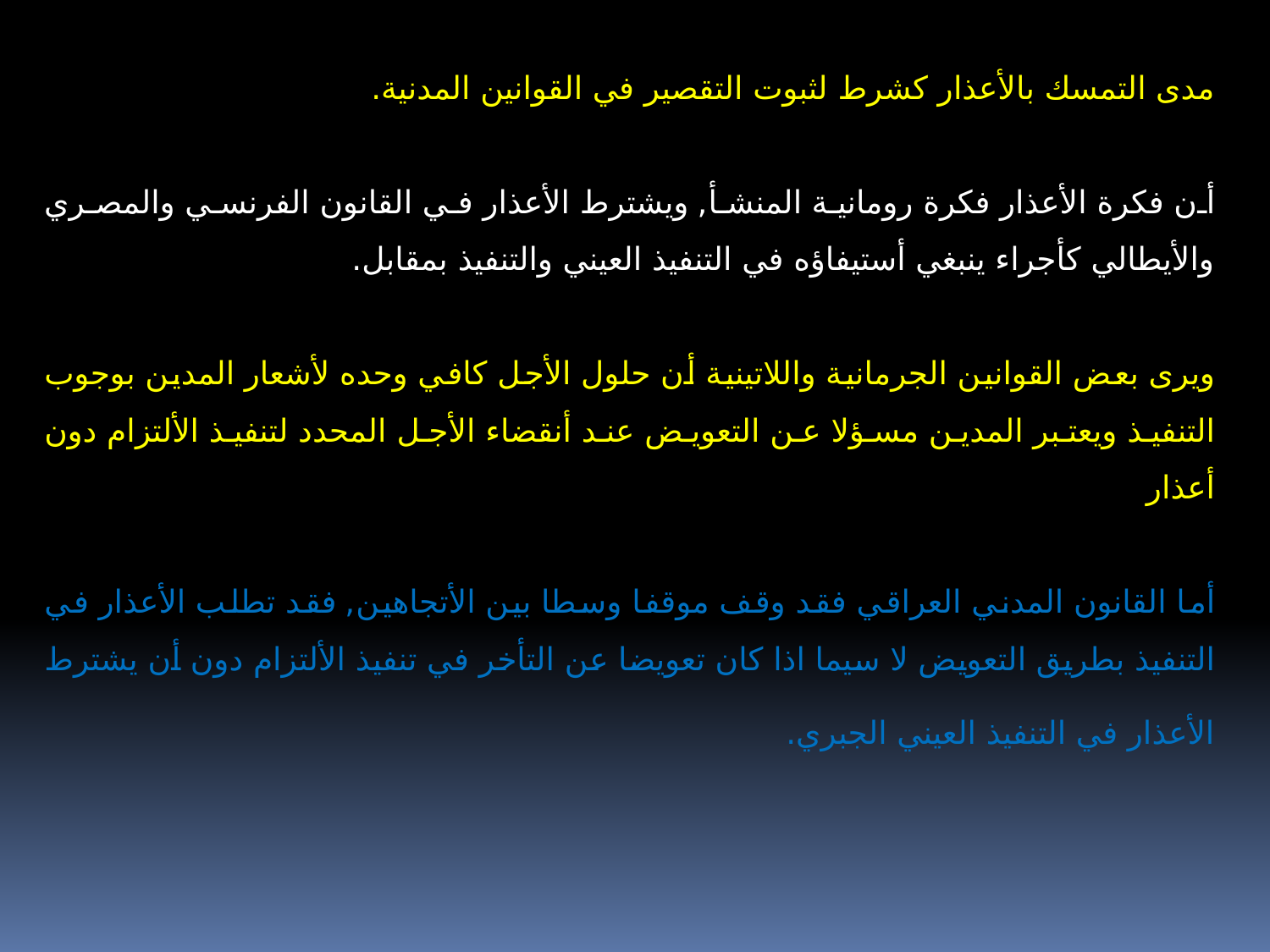

مدى التمسك بالأعذار كشرط لثبوت التقصير في القوانين المدنية.

أن فكرة الأعذار فكرة رومانية المنشأ, ويشترط الأعذار في القانون الفرنسي والمصري والأيطالي كأجراء ينبغي أستيفاؤه في التنفيذ العيني والتنفيذ بمقابل.

ويرى بعض القوانين الجرمانية واللاتينية أن حلول الأجل كافي وحده لأشعار المدين بوجوب التنفيذ ويعتبر المدين مسؤلا عن التعويض عند أنقضاء الأجل المحدد لتنفيذ الألتزام دون أعذار

أما القانون المدني العراقي فقد وقف موقفا وسطا بين الأتجاهين, فقد تطلب الأعذار في التنفيذ بطريق التعويض لا سيما اذا كان تعويضا عن التأخر في تنفيذ الألتزام دون أن يشترط الأعذار في التنفيذ العيني الجبري.